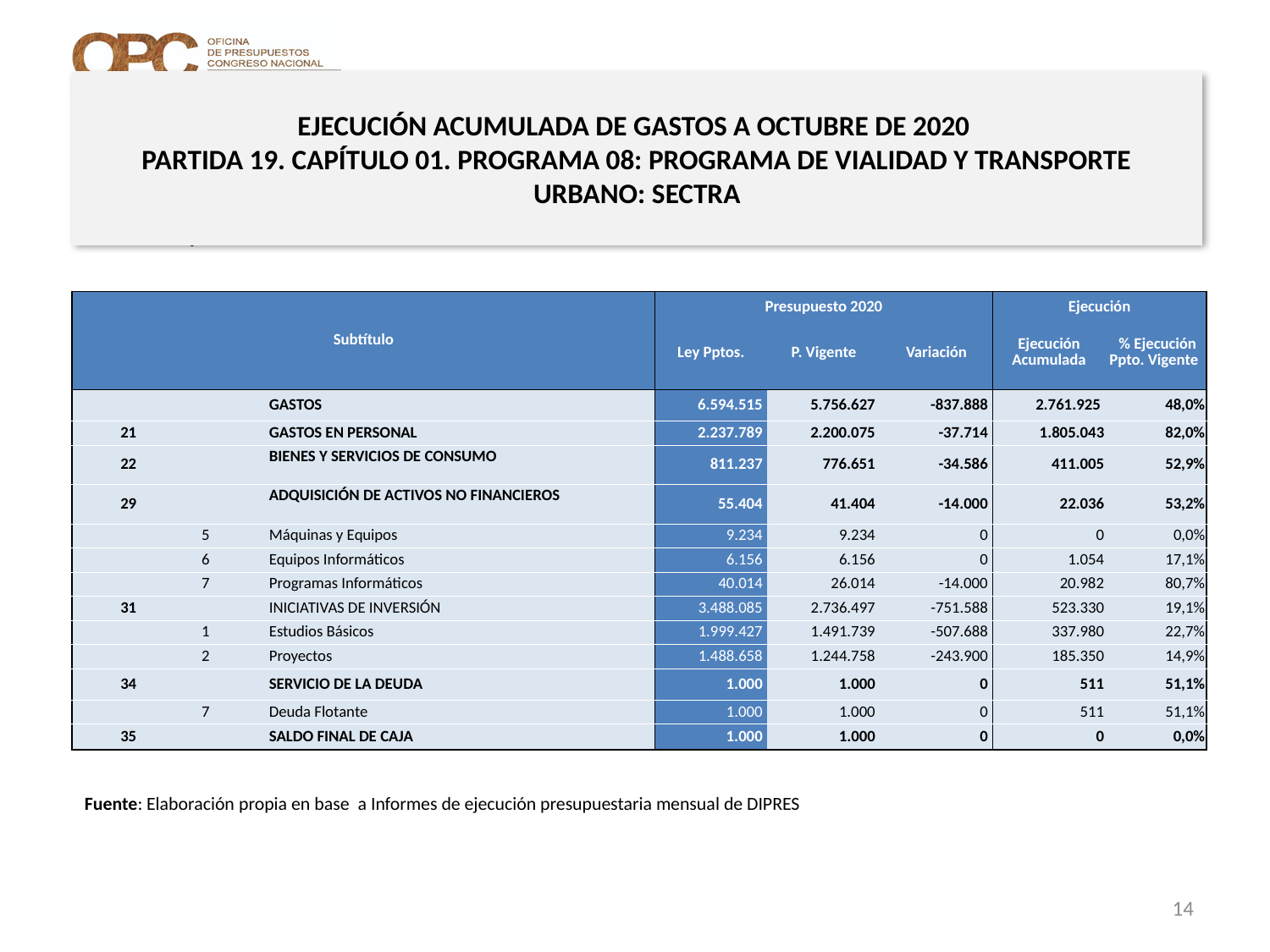

# EJECUCIÓN ACUMULADA DE GASTOS A OCTUBRE DE 2020 PARTIDA 19. CAPÍTULO 01. PROGRAMA 08: PROGRAMA DE VIALIDAD Y TRANSPORTE URBANO: SECTRA
en miles de pesos de 2020
| Subtítulo |  |  |  | Presupuesto 2020 |  |  | Ejecución |  |
| --- | --- | --- | --- | --- | --- | --- | --- | --- |
|  |  |  |  | Ley Pptos. | P. Vigente | Variación | Ejecución Acumulada | % Ejecución Ppto. Vigente |
|  |  |  | GASTOS | 6.594.515 | 5.756.627 | -837.888 | 2.761.925 | 48,0% |
| 21 |  |  | GASTOS EN PERSONAL | 2.237.789 | 2.200.075 | -37.714 | 1.805.043 | 82,0% |
| 22 |  |  | BIENES Y SERVICIOS DE CONSUMO | 811.237 | 776.651 | -34.586 | 411.005 | 52,9% |
| 29 |  |  | ADQUISICIÓN DE ACTIVOS NO FINANCIEROS | 55.404 | 41.404 | -14.000 | 22.036 | 53,2% |
|  | 5 |  | Máquinas y Equipos | 9.234 | 9.234 | 0 | 0 | 0,0% |
|  | 6 |  | Equipos Informáticos | 6.156 | 6.156 | 0 | 1.054 | 17,1% |
|  | 7 |  | Programas Informáticos | 40.014 | 26.014 | -14.000 | 20.982 | 80,7% |
| 31 |  |  | INICIATIVAS DE INVERSIÓN | 3.488.085 | 2.736.497 | -751.588 | 523.330 | 19,1% |
|  | 1 |  | Estudios Básicos | 1.999.427 | 1.491.739 | -507.688 | 337.980 | 22,7% |
|  | 2 |  | Proyectos | 1.488.658 | 1.244.758 | -243.900 | 185.350 | 14,9% |
| 34 |  |  | SERVICIO DE LA DEUDA | 1.000 | 1.000 | 0 | 511 | 51,1% |
|  | 7 |  | Deuda Flotante | 1.000 | 1.000 | 0 | 511 | 51,1% |
| 35 |  |  | SALDO FINAL DE CAJA | 1.000 | 1.000 | 0 | 0 | 0,0% |
Fuente: Elaboración propia en base  a Informes de ejecución presupuestaria mensual de DIPRES
14